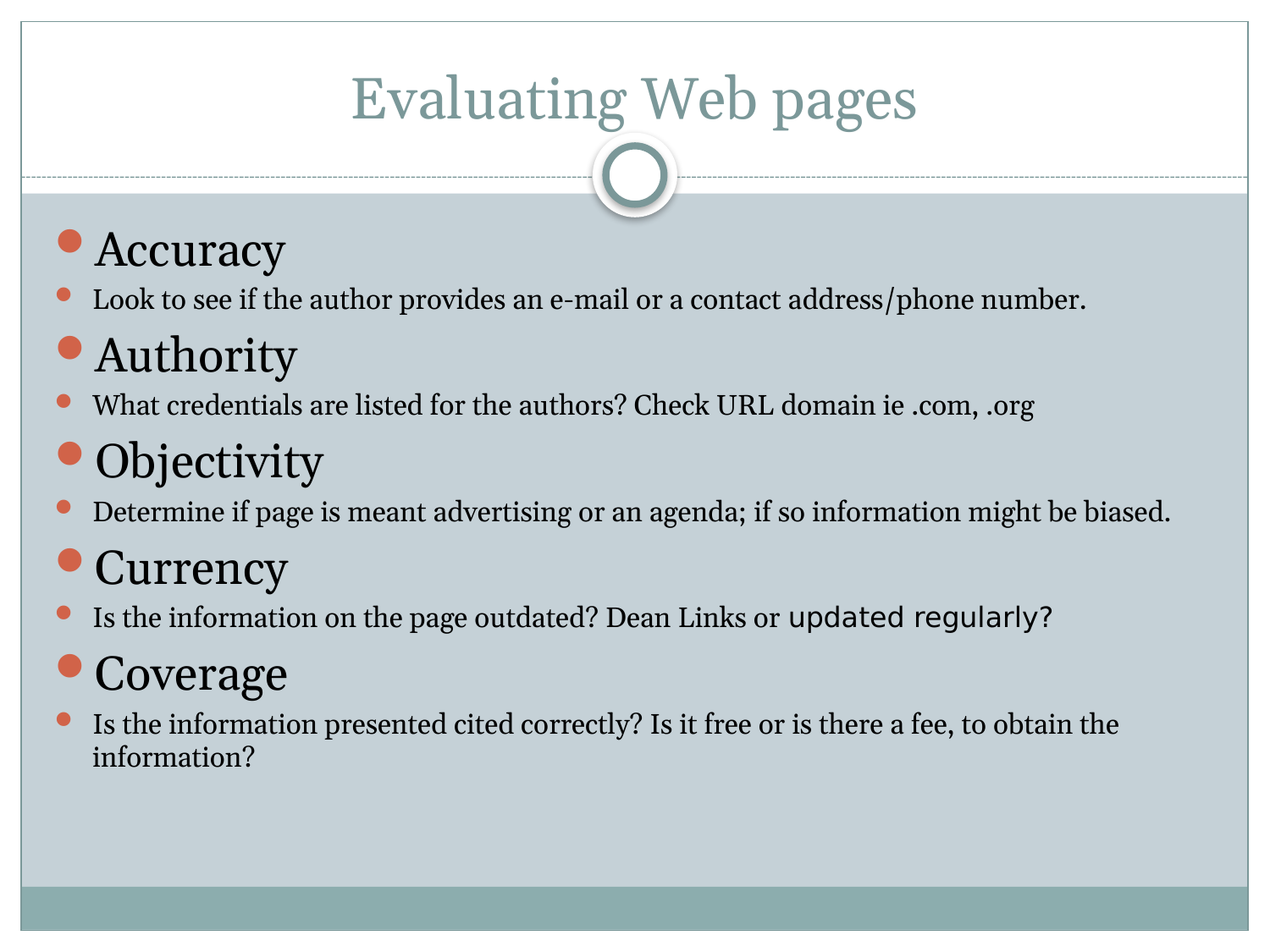

# Evaluating Web pages
Accuracy
Look to see if the author provides an e-mail or a contact address/phone number.
Authority
What credentials are listed for the authors? Check URL domain ie .com, .org
Objectivity
Determine if page is meant advertising or an agenda; if so information might be biased.
Currency
Is the information on the page outdated? Dean Links or updated regularly?
Coverage
Is the information presented cited correctly? Is it free or is there a fee, to obtain the information?